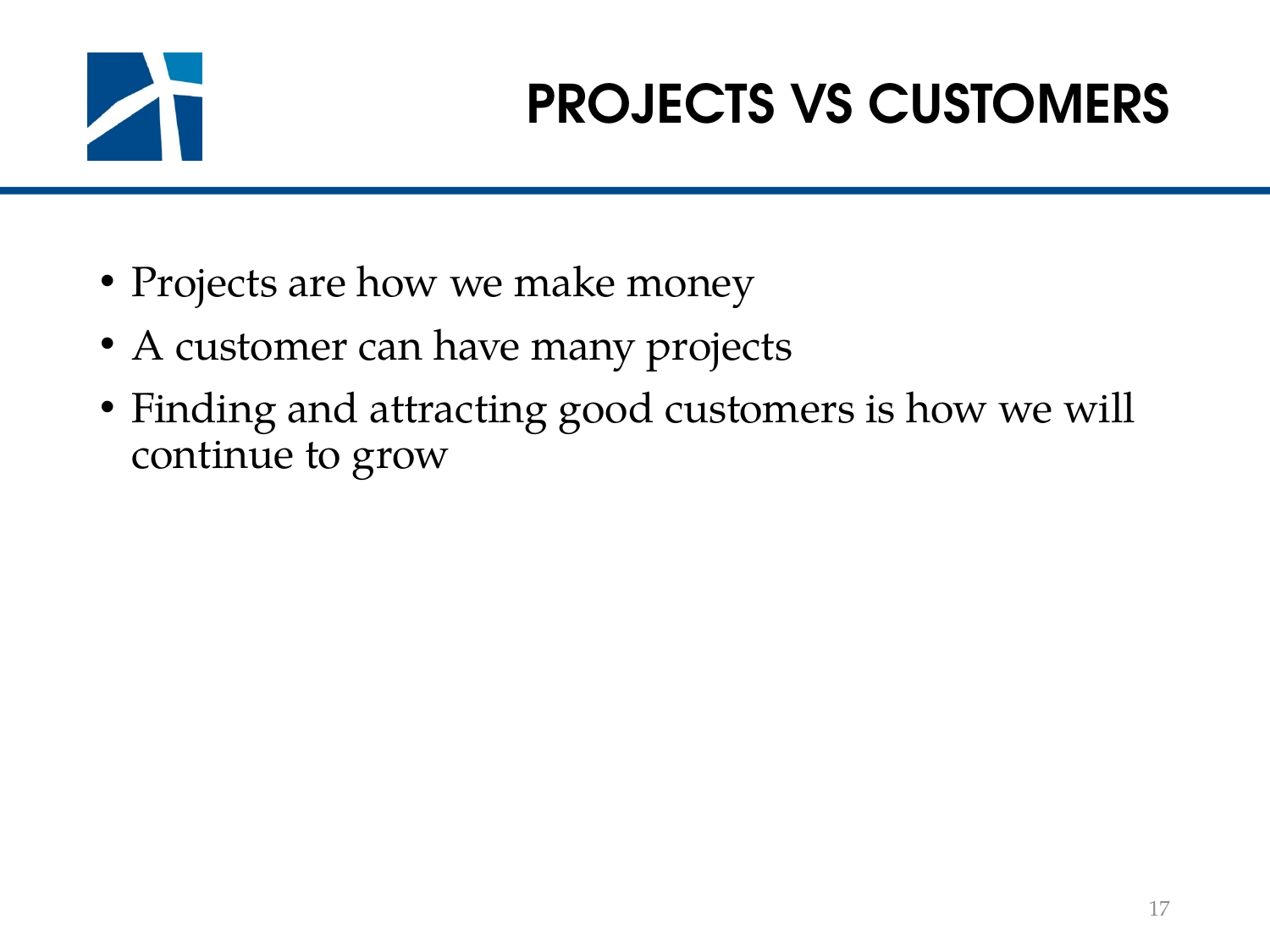

# projects vs customers
Projects are how we make money
A customer can have many projects
Finding and attracting good customers is how we will continue to grow
17